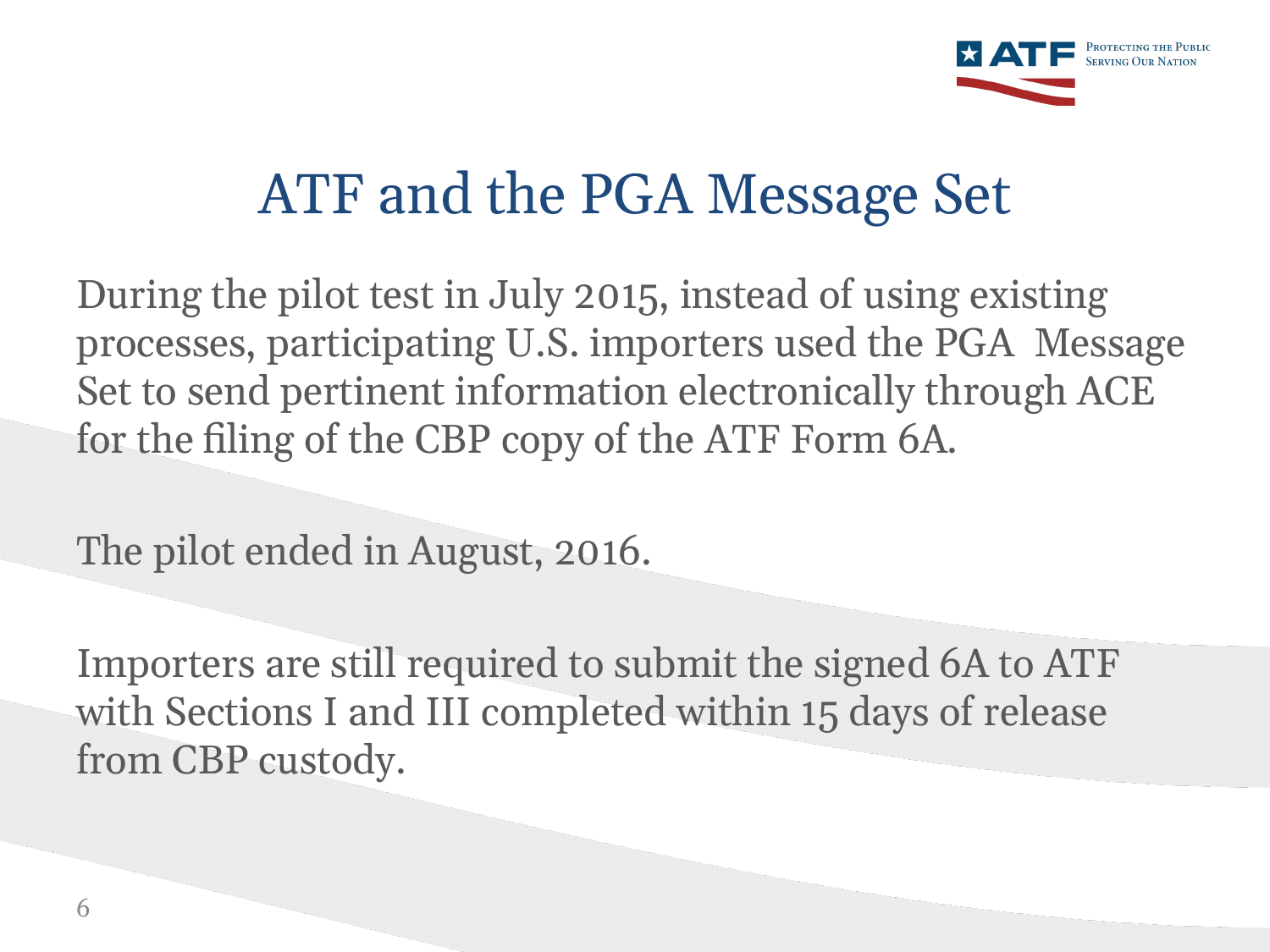

# ATF and the PGA Message Set
During the pilot test in July 2015, instead of using existing processes, participating U.S. importers used the PGA  Message Set to send pertinent information electronically through ACE for the filing of the CBP copy of the ATF Form 6A.

The pilot ended in August, 2016.

Importers are still required to submit the signed 6A to ATF with Sections I and III completed within 15 days of release from CBP custody.

6